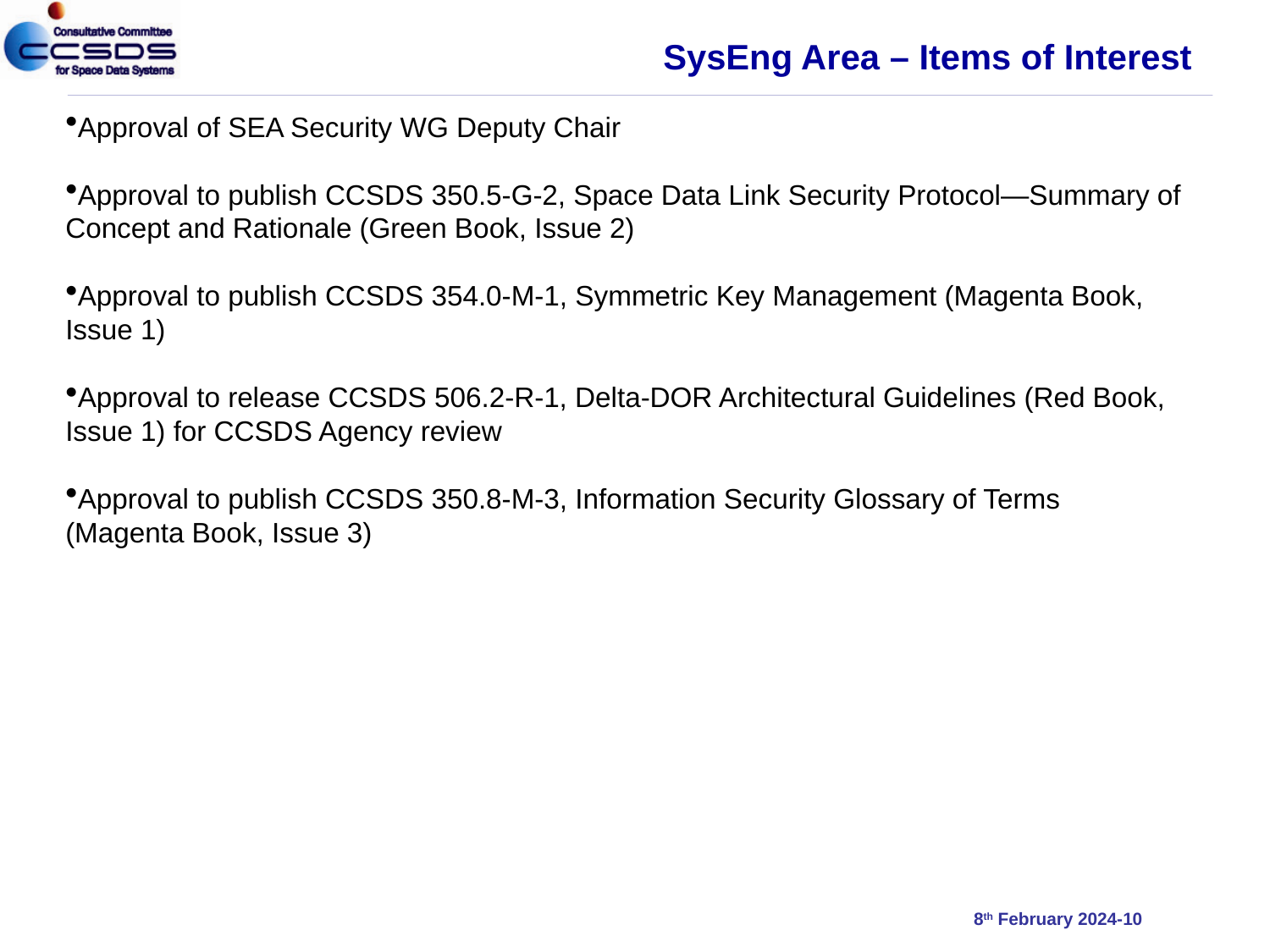

# SysEng Area – Items of Interest
Approval of SEA Security WG Deputy Chair

Approval to publish CCSDS 350.5-G-2, Space Data Link Security Protocol—Summary of Concept and Rationale (Green Book, Issue 2)

Approval to publish CCSDS 354.0-M-1, Symmetric Key Management (Magenta Book, Issue 1)

Approval to release CCSDS 506.2-R-1, Delta-DOR Architectural Guidelines (Red Book, Issue 1) for CCSDS Agency review

Approval to publish CCSDS 350.8-M-3, Information Security Glossary of Terms (Magenta Book, Issue 3)